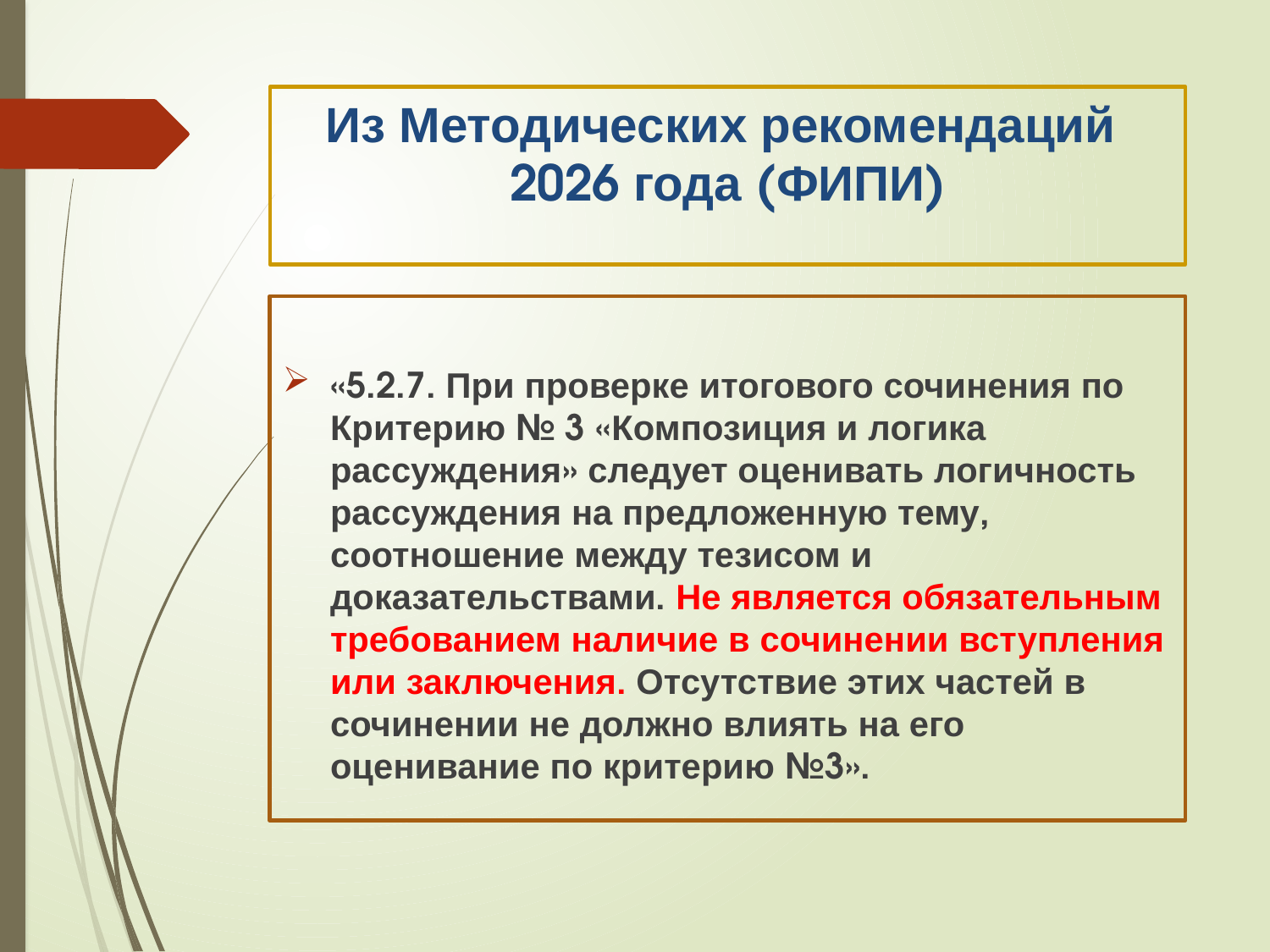

# Из Методических рекомендаций 2026 года (ФИПИ)

«5.2.7. При проверке итогового сочинения по Критерию № 3 «Композиция и логика рассуждения» следует оценивать логичность рассуждения на предложенную тему, соотношение между тезисом и доказательствами. Не является обязательным требованием наличие в сочинении вступления или заключения. Отсутствие этих частей в сочинении не должно влиять на его оценивание по критерию №3».